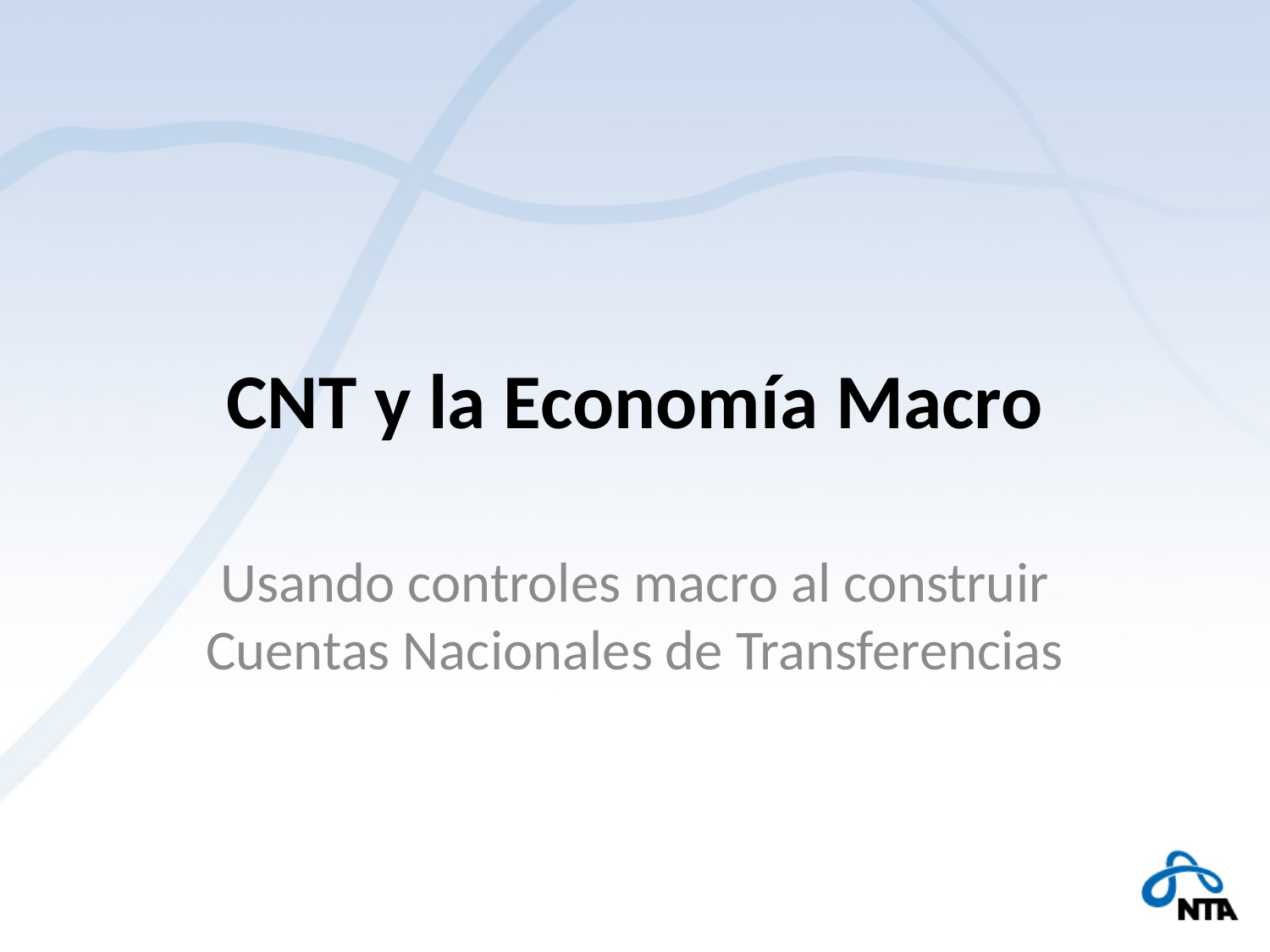

# CNT y la Economía Macro
Usando controles macro al construir Cuentas Nacionales de Transferencias